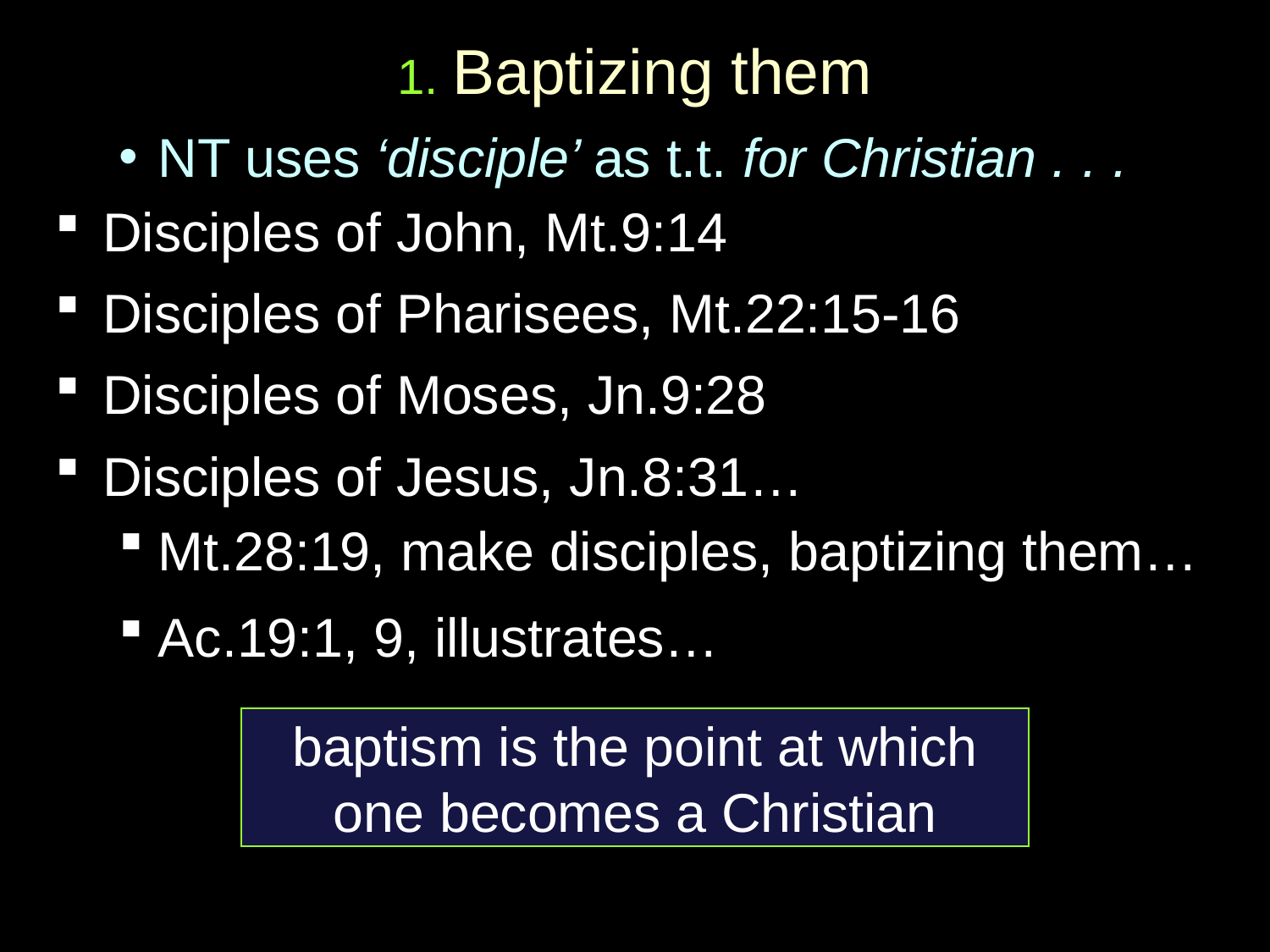

# 1. Baptizing them
NT uses ‘disciple’ as t.t. for Christian . . .
Disciples of John, Mt.9:14
Disciples of Pharisees, Mt.22:15-16
Disciples of Moses, Jn.9:28
Disciples of Jesus, Jn.8:31…
Mt.28:19, make disciples, baptizing them…
Ac.19:1, 9, illustrates…

baptism is the point at which
one becomes a Christian